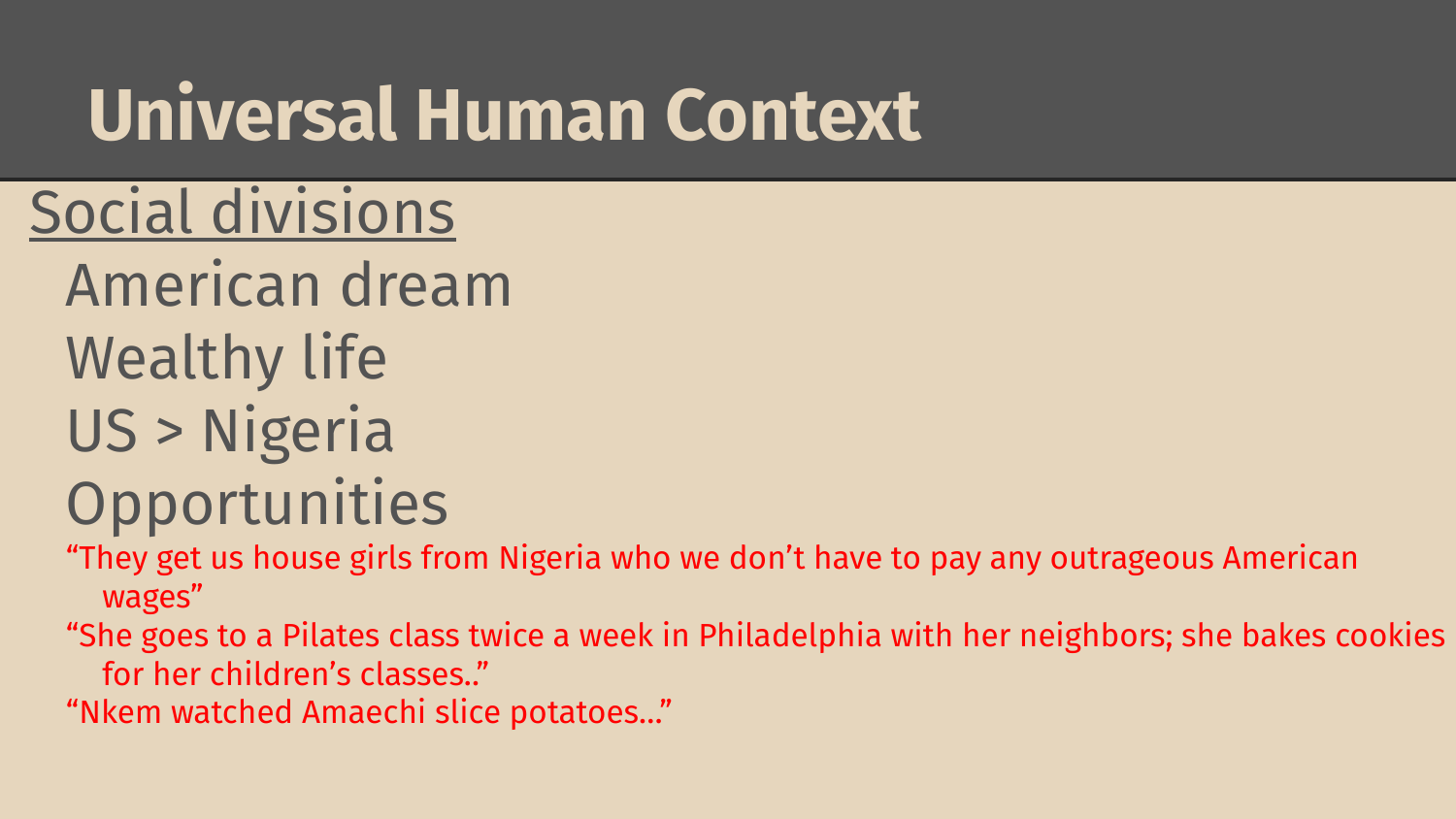

# Universal Human Context
Social divisions
American dream
Wealthy life
US > Nigeria
Opportunities
“They get us house girls from Nigeria who we don’t have to pay any outrageous American wages”
“She goes to a Pilates class twice a week in Philadelphia with her neighbors; she bakes cookies for her children’s classes..”
“Nkem watched Amaechi slice potatoes…”